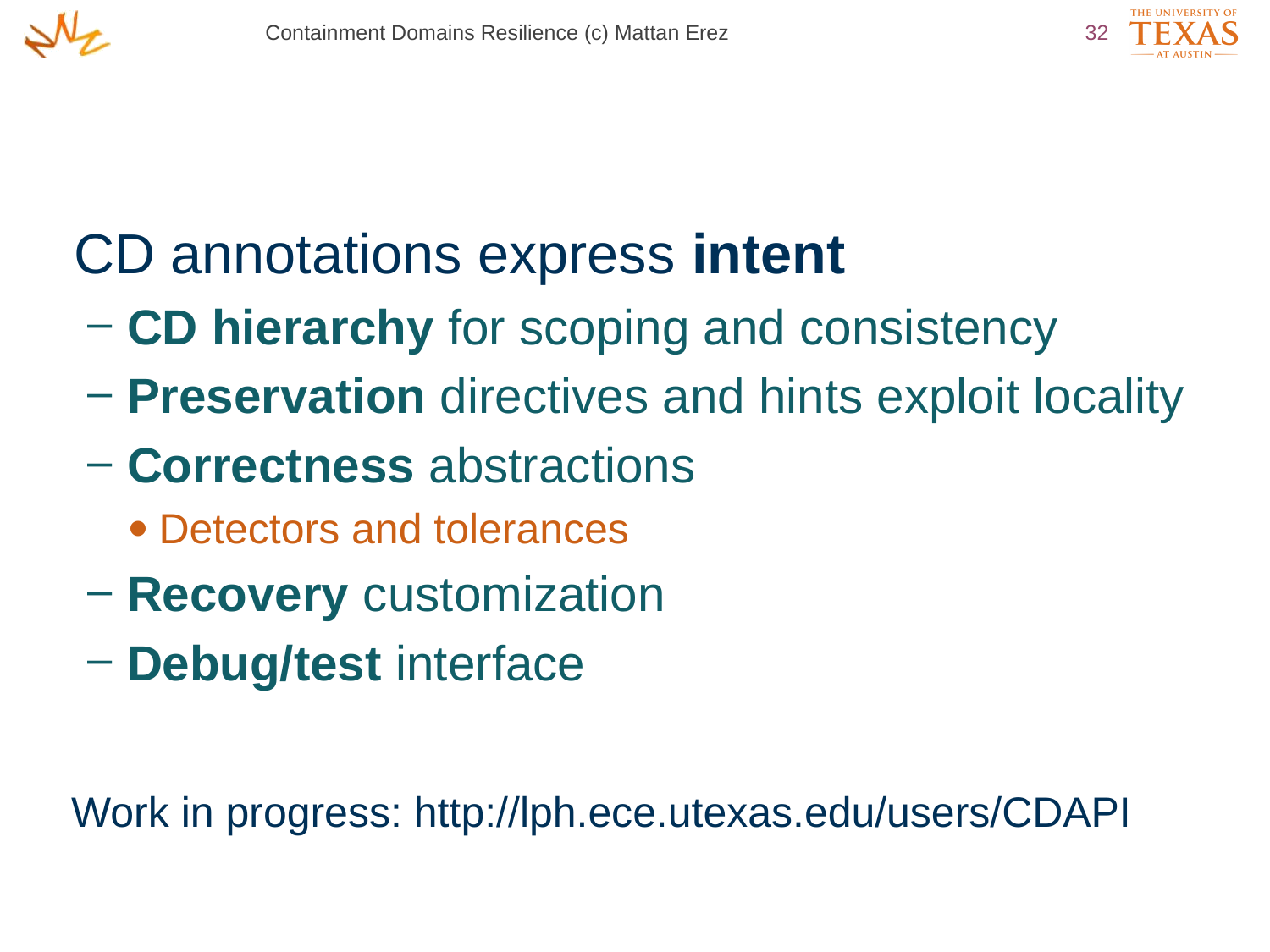

Containment Domains Resilience (c) Mattan Erez
32

CD annotations express intent
CD hierarchy for scoping and consistency
Preservation directives and hints exploit locality
Correctness abstractions
Detectors and tolerances
Recovery customization
Debug/test interface

Work in progress: http://lph.ece.utexas.edu/users/CDAPI